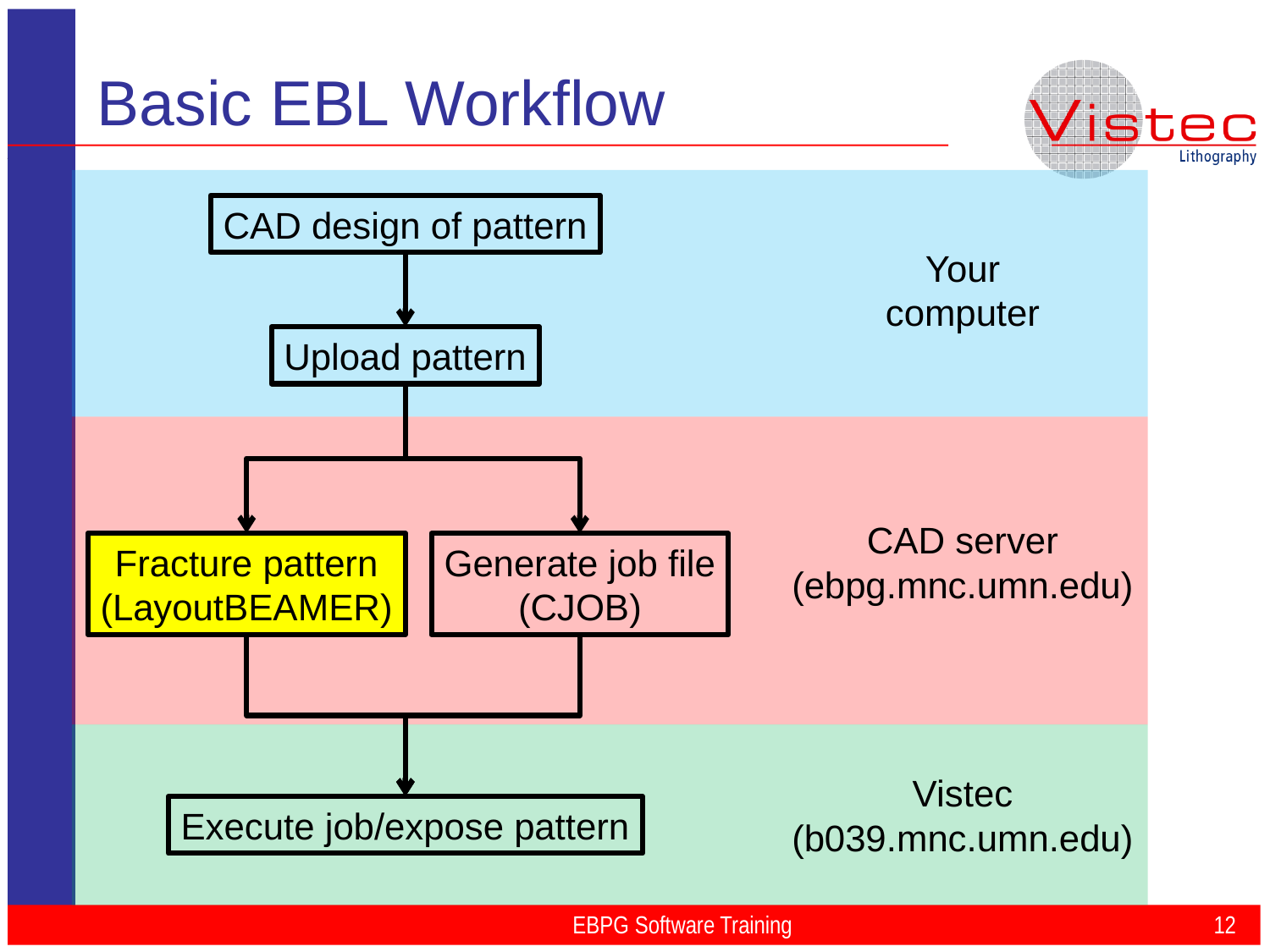

# Basic EBL Workflow

CAD design of pattern
Your
computer
Upload pattern

CAD server
(ebpg.mnc.umn.edu)
Fracture pattern
(LayoutBEAMER)
Generate job file
(CJOB)

Vistec
(b039.mnc.umn.edu)
Execute job/expose pattern
EBPG Software Training
12